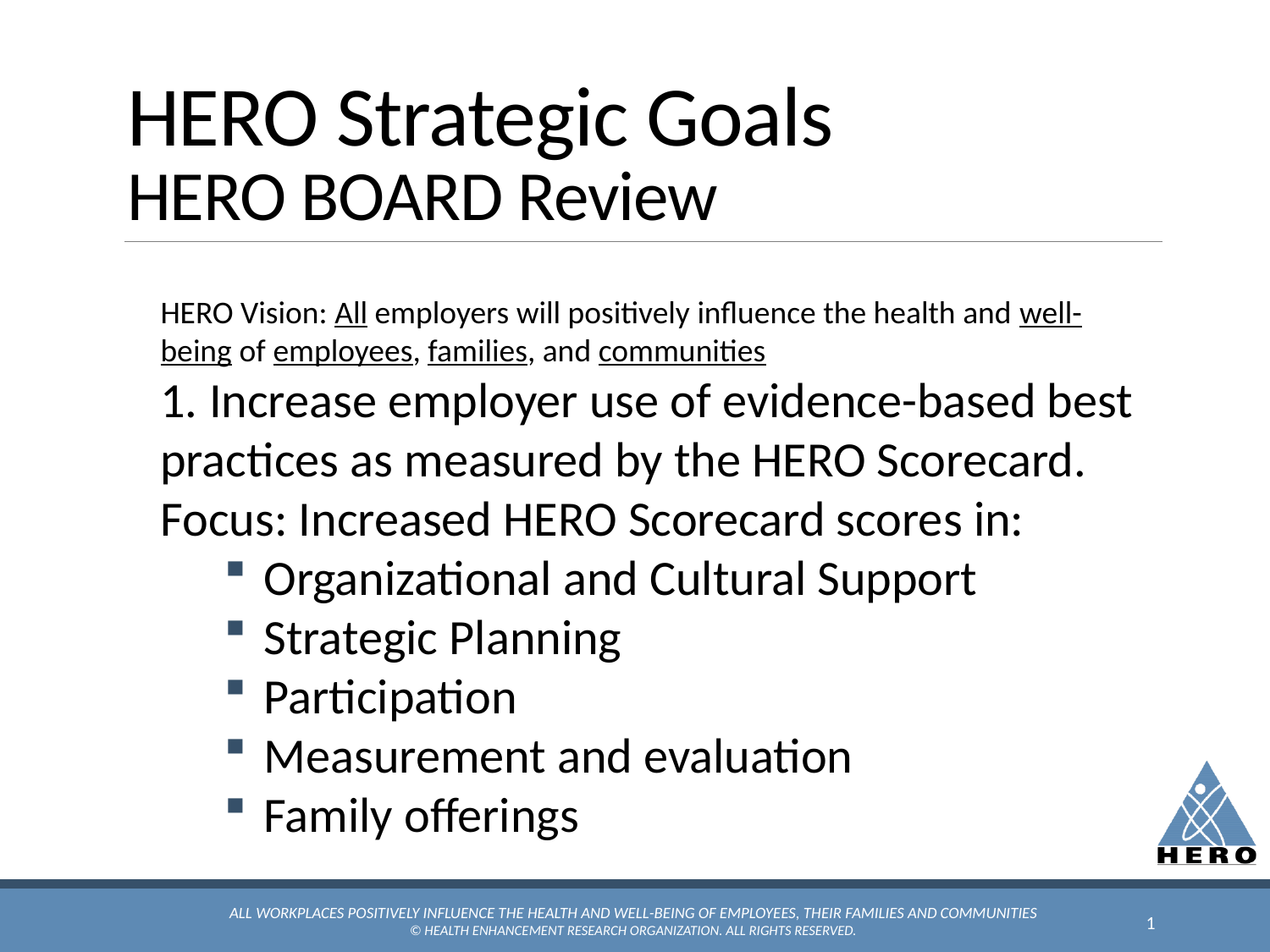

# HERO Strategic Goals HERO BOARD Review
HERO Vision: All employers will positively influence the health and well-being of employees, families, and communities
1. Increase employer use of evidence-based best practices as measured by the HERO Scorecard.
Focus: Increased HERO Scorecard scores in:
Organizational and Cultural Support
Strategic Planning
Participation
Measurement and evaluation
Family offerings

All workplaces positively influence the health and well-being of employees, their families and communities
© Health Enhancement Research Organization. All Rights Reserved.
1